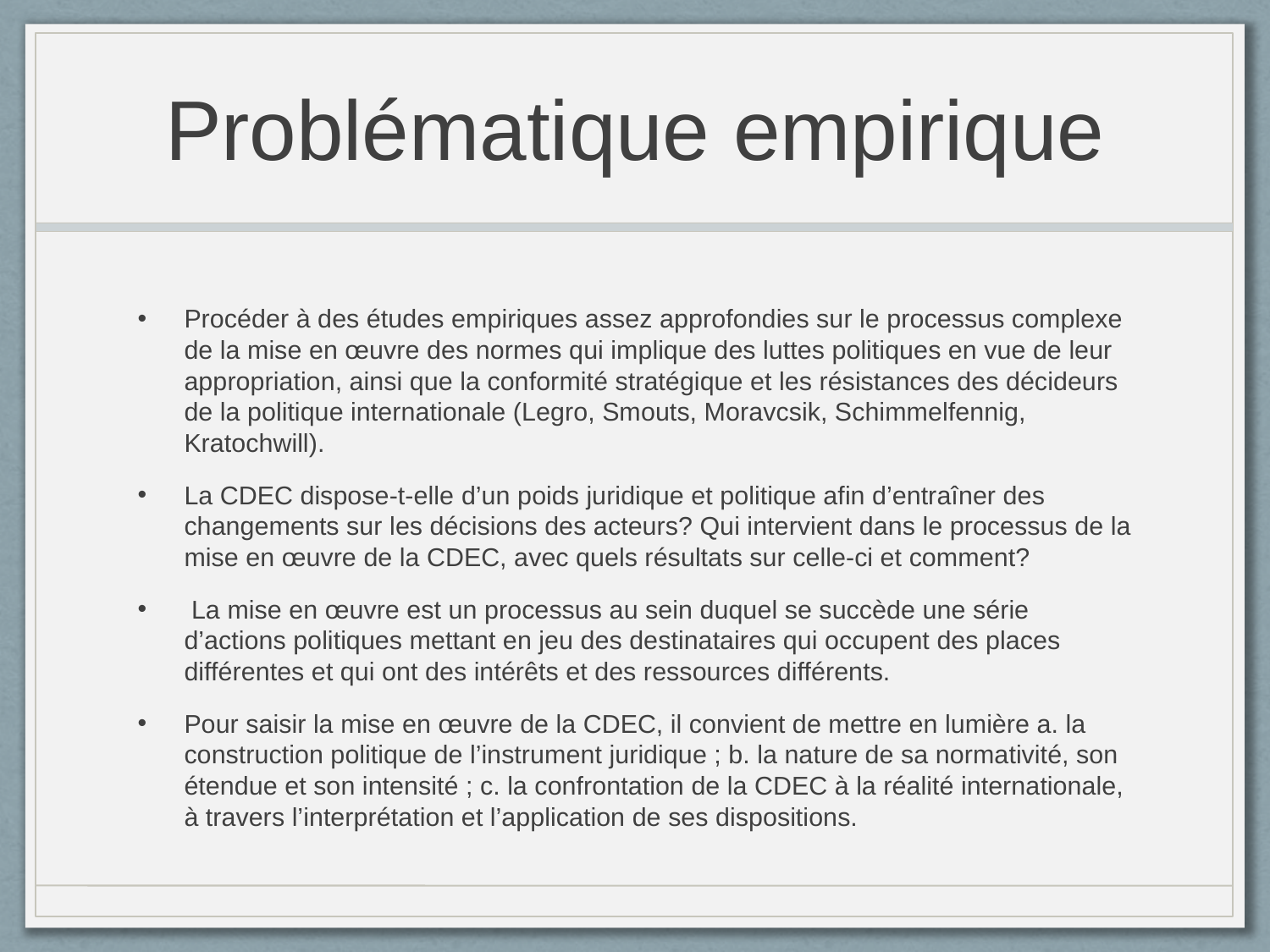

# Problématique empirique
Procéder à des études empiriques assez approfondies sur le processus complexe de la mise en œuvre des normes qui implique des luttes politiques en vue de leur appropriation, ainsi que la conformité stratégique et les résistances des décideurs de la politique internationale (Legro, Smouts, Moravcsik, Schimmelfennig, Kratochwill).
La CDEC dispose-t-elle d’un poids juridique et politique afin d’entraîner des changements sur les décisions des acteurs? Qui intervient dans le processus de la mise en œuvre de la CDEC, avec quels résultats sur celle-ci et comment?
 La mise en œuvre est un processus au sein duquel se succède une série d’actions politiques mettant en jeu des destinataires qui occupent des places différentes et qui ont des intérêts et des ressources différents.
Pour saisir la mise en œuvre de la CDEC, il convient de mettre en lumière a. la construction politique de l’instrument juridique ; b. la nature de sa normativité, son étendue et son intensité ; c. la confrontation de la CDEC à la réalité internationale, à travers l’interprétation et l’application de ses dispositions.